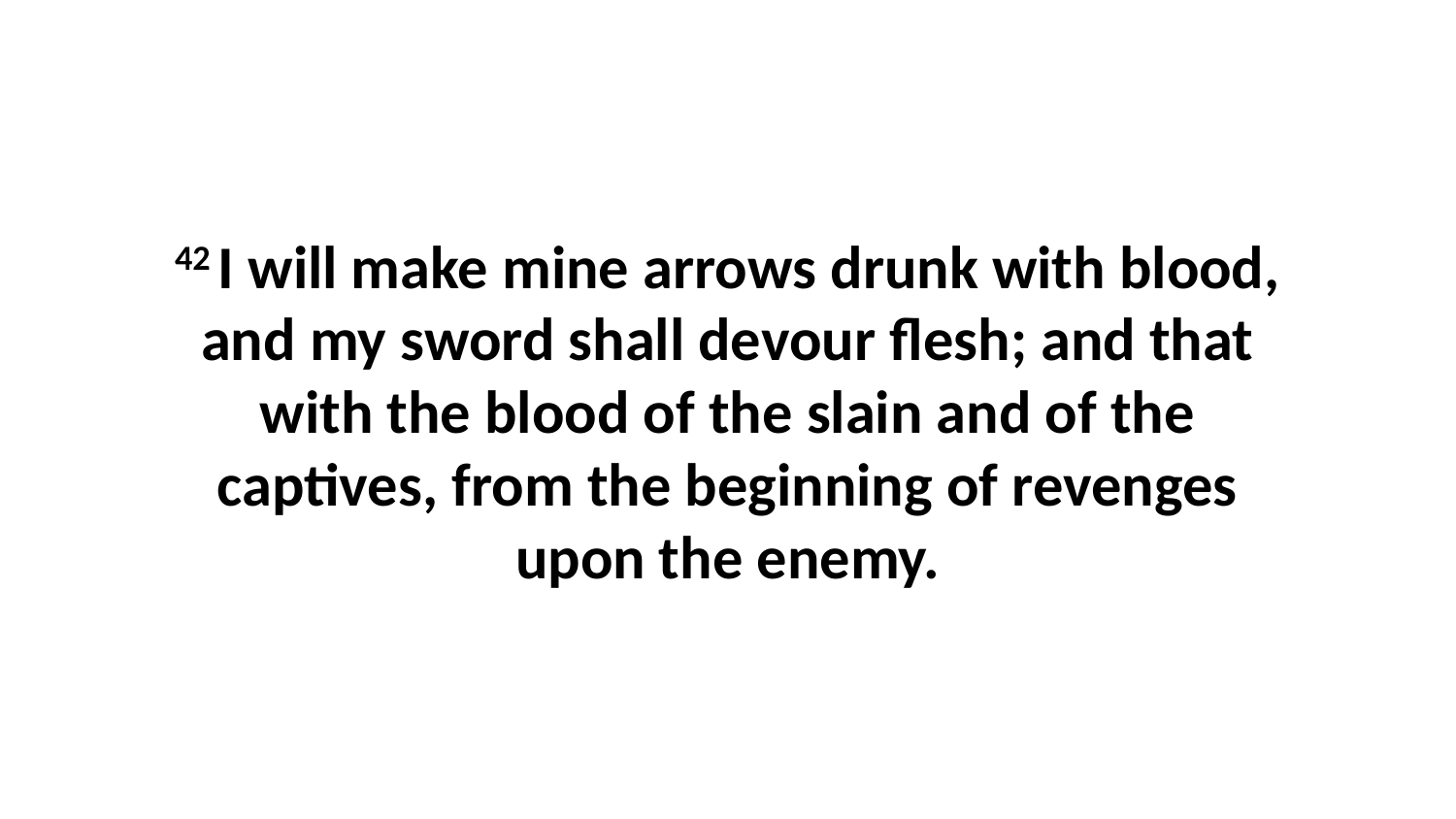

42 I will make mine arrows drunk with blood, and my sword shall devour flesh; and that with the blood of the slain and of the captives, from the beginning of revenges upon the enemy.